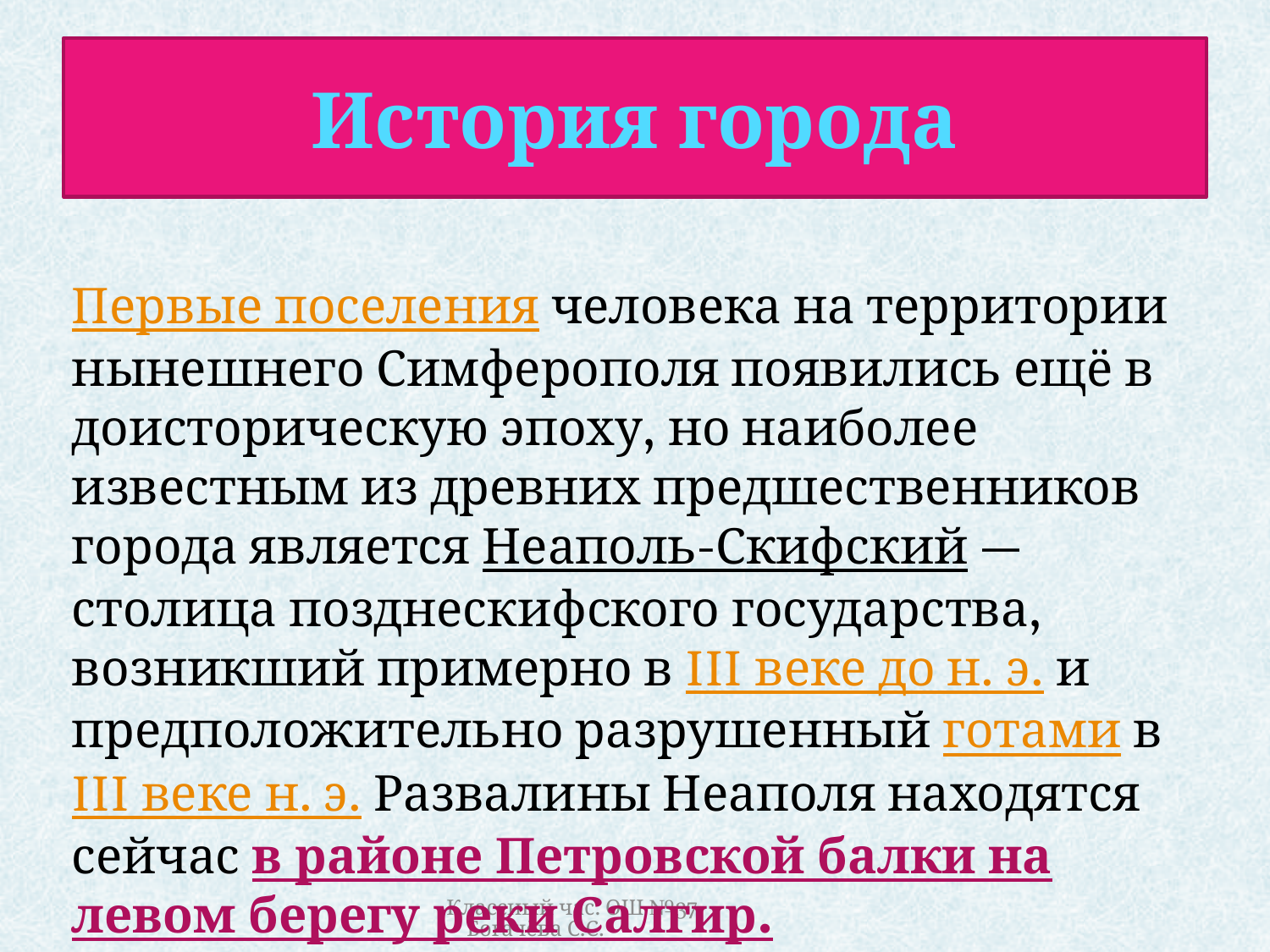

# История города
Первые поселения человека на территории нынешнего Симферополя появились ещё в доисторическую эпоху, но наиболее известным из древних предшественников города является Неаполь-Скифский — столица позднескифского государства, возникший примерно в III веке до н. э. и предположительно разрушенный готами в III веке н. э. Развалины Неаполя находятся сейчас в районе Петровской балки на левом берегу реки Салгир.

Классный час. ОШ №37                            Богачёва С.С.